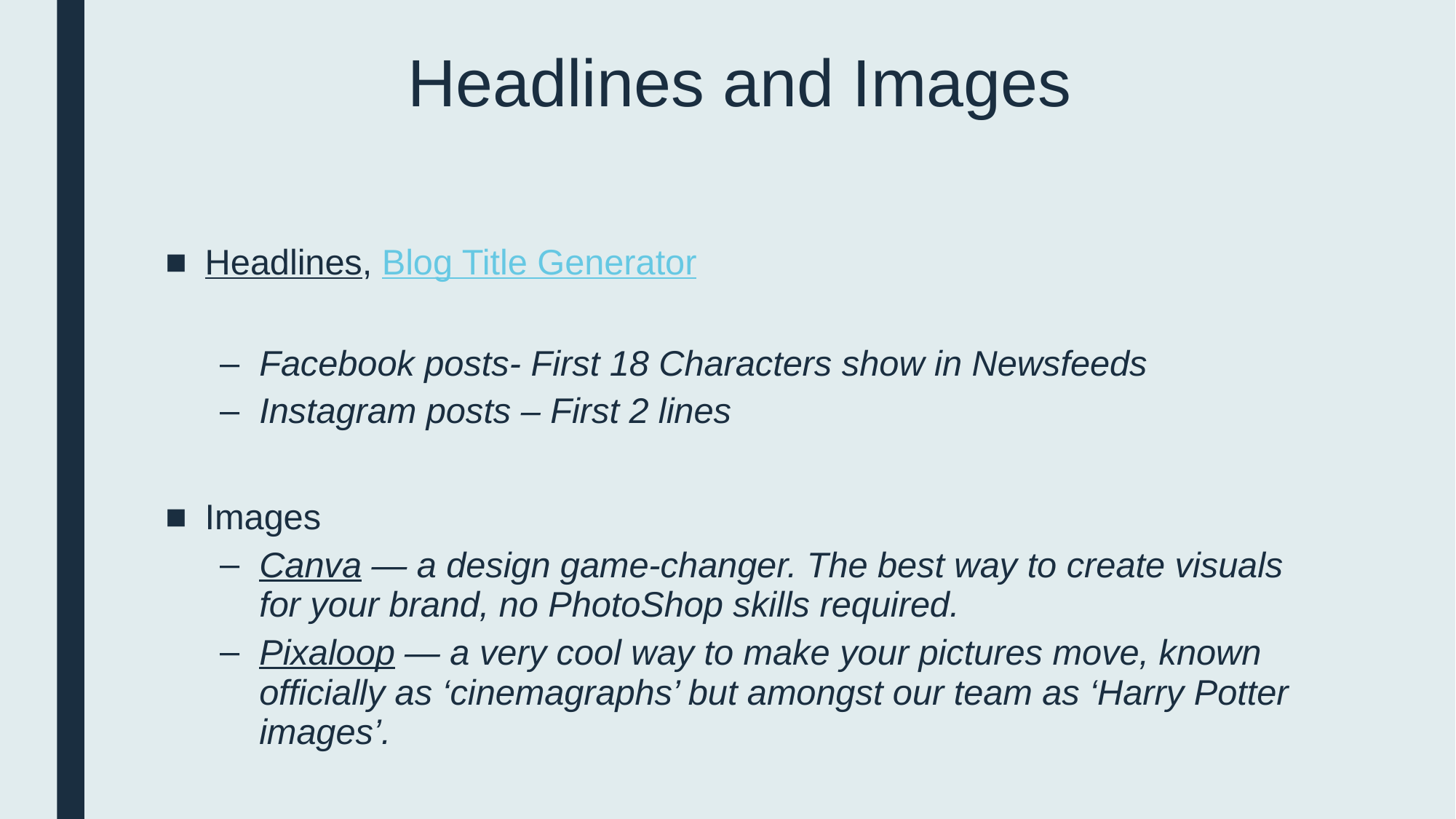

# Headlines and Images
Headlines, Blog Title Generator

Facebook posts- First 18 Characters show in Newsfeeds
Instagram posts – First 2 lines

Images
Canva — a design game-changer. The best way to create visuals for your brand, no PhotoShop skills required.
Pixaloop — a very cool way to make your pictures move, known officially as ‘cinemagraphs’ but amongst our team as ‘Harry Potter images’.